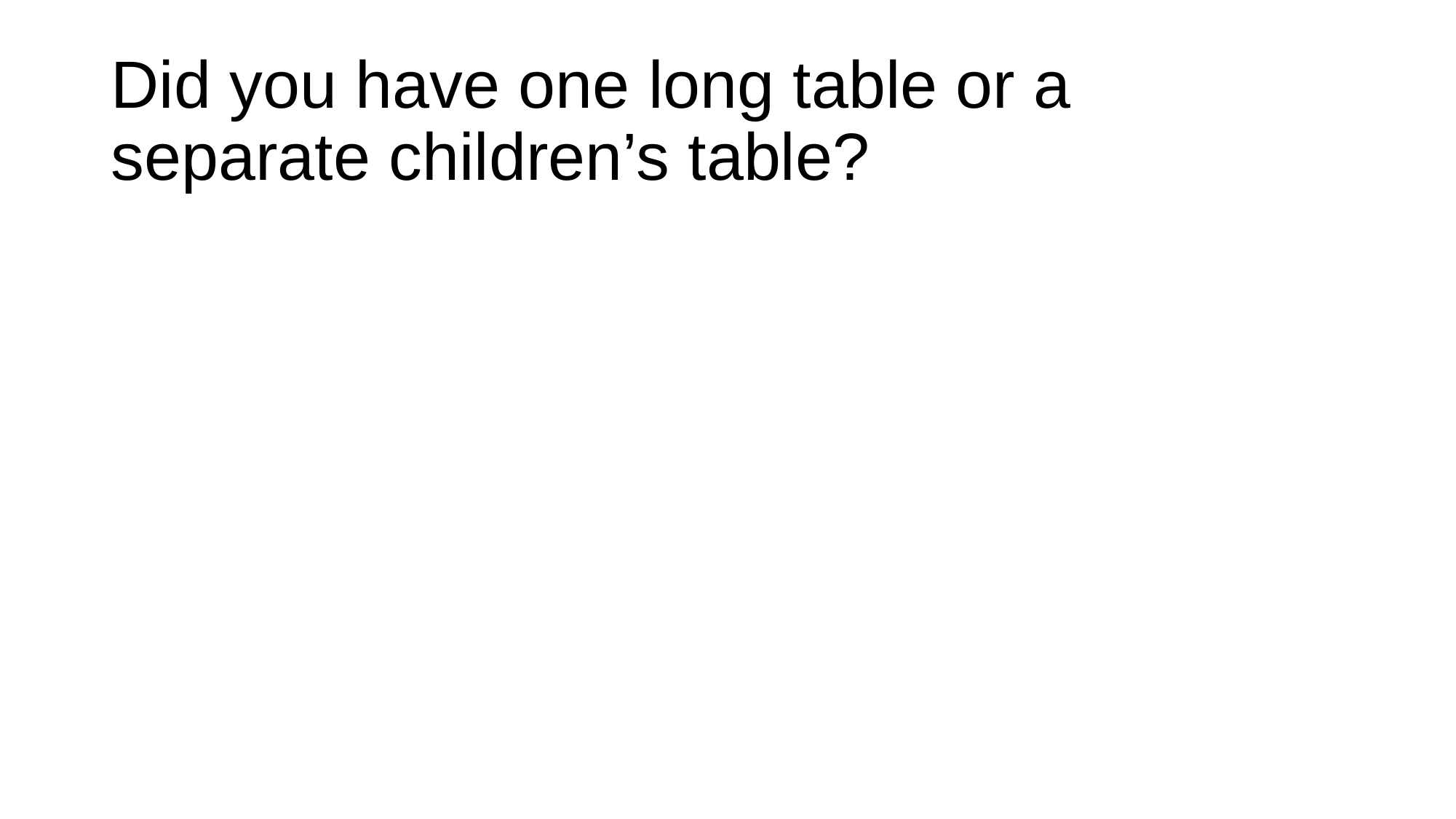

# Did you have one long table or a separate children’s table?